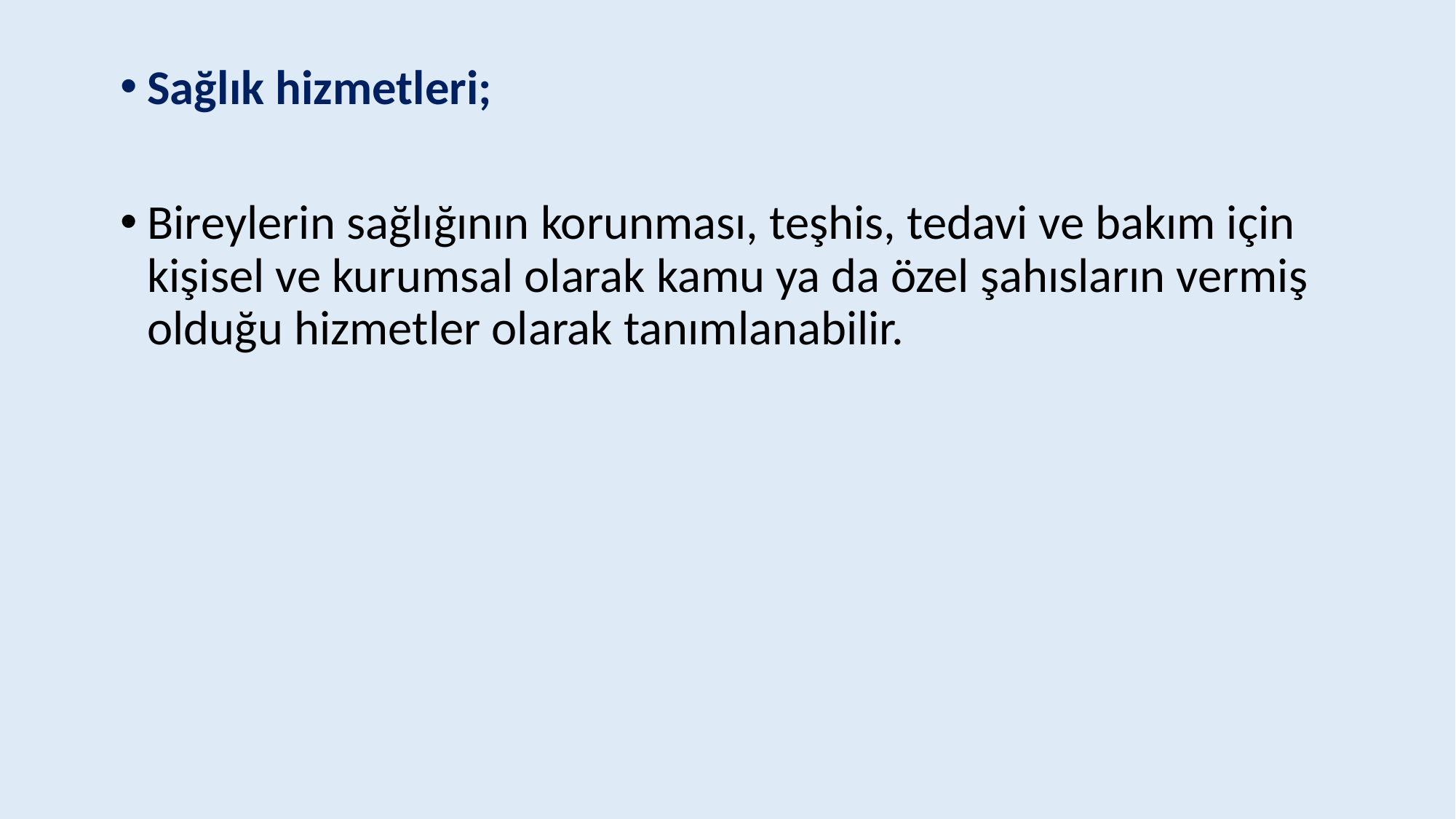

Sağlık hizmetleri;

Bireylerin sağlığının korunması, teşhis, tedavi ve bakım için kişisel ve kurumsal olarak kamu ya da özel şahısların vermiş olduğu hizmetler olarak tanımlanabilir.